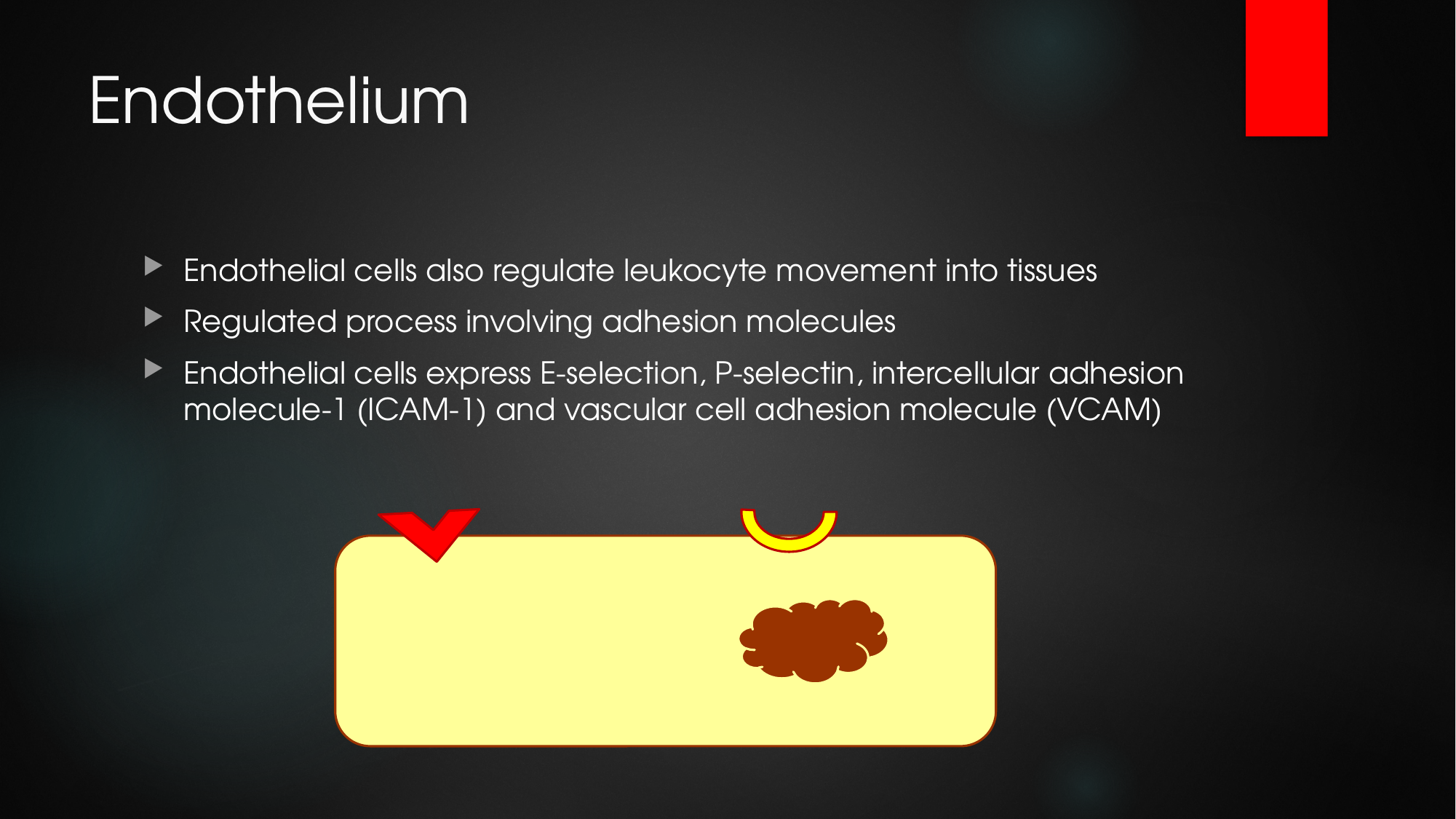

# Endothelium
Endothelial cells also regulate leukocyte movement into tissues
Regulated process involving adhesion molecules
Endothelial cells express E-selection, P-selectin, intercellular adhesion molecule-1 (ICAM-1) and vascular cell adhesion molecule (VCAM)